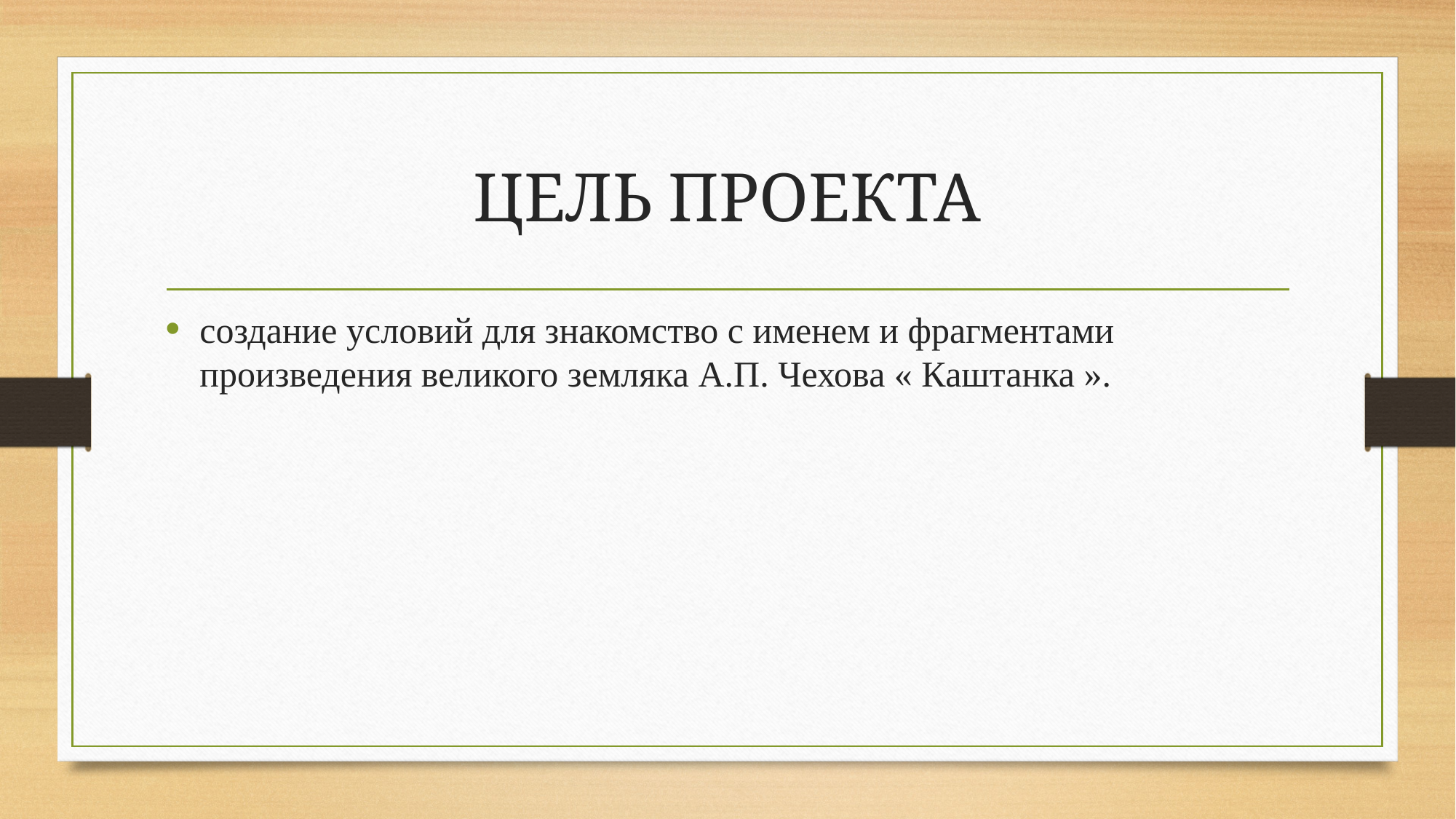

# ЦЕЛЬ ПРОЕКТА

создание условий для знакомство с именем и фрагментами произведения великого земляка А.П. Чехова « Каштанка ».